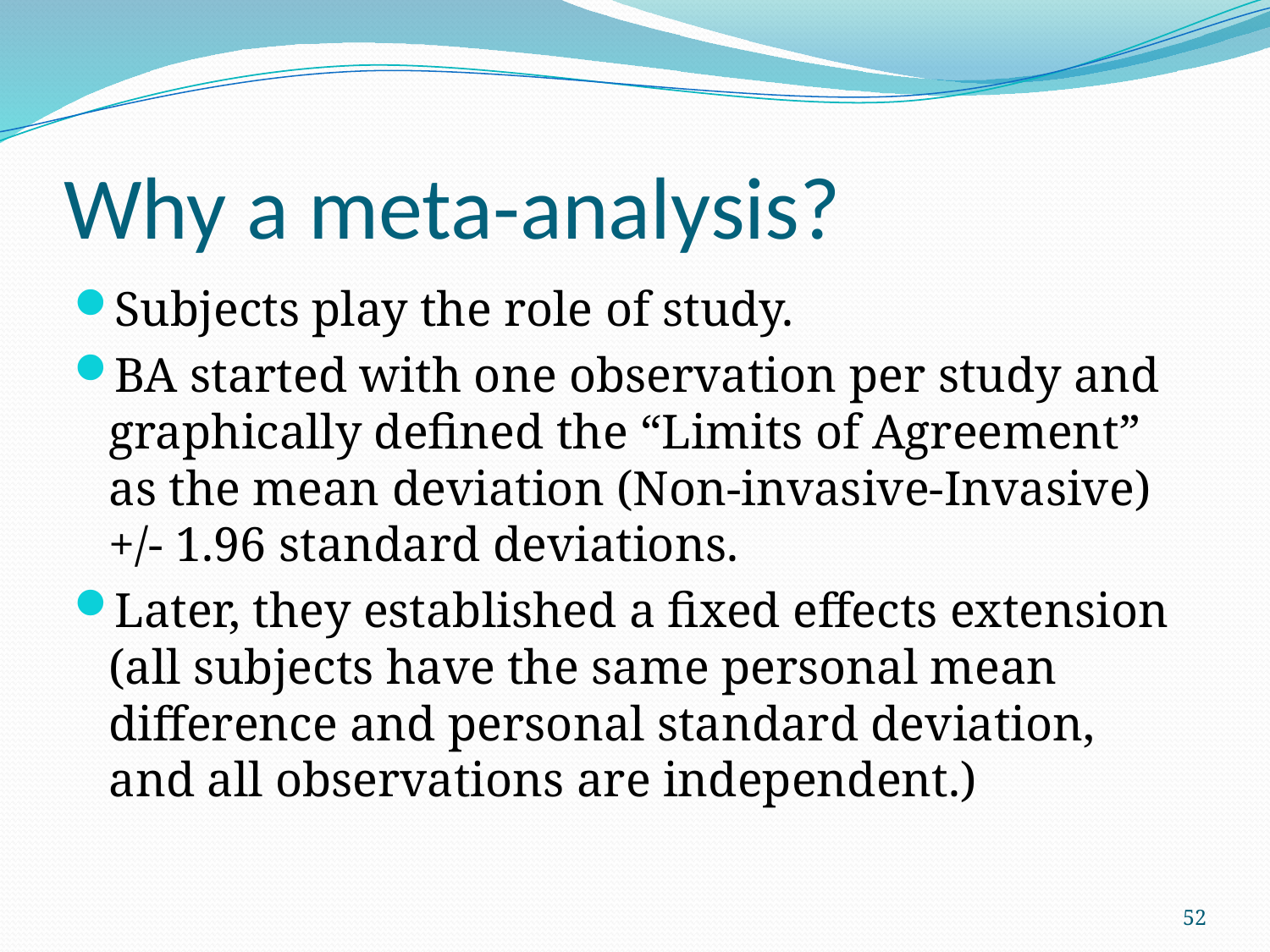

# Why a meta-analysis?
Subjects play the role of study.
BA started with one observation per study and graphically defined the “Limits of Agreement” as the mean deviation (Non-invasive-Invasive) +/- 1.96 standard deviations.
Later, they established a fixed effects extension (all subjects have the same personal mean difference and personal standard deviation, and all observations are independent.)
52